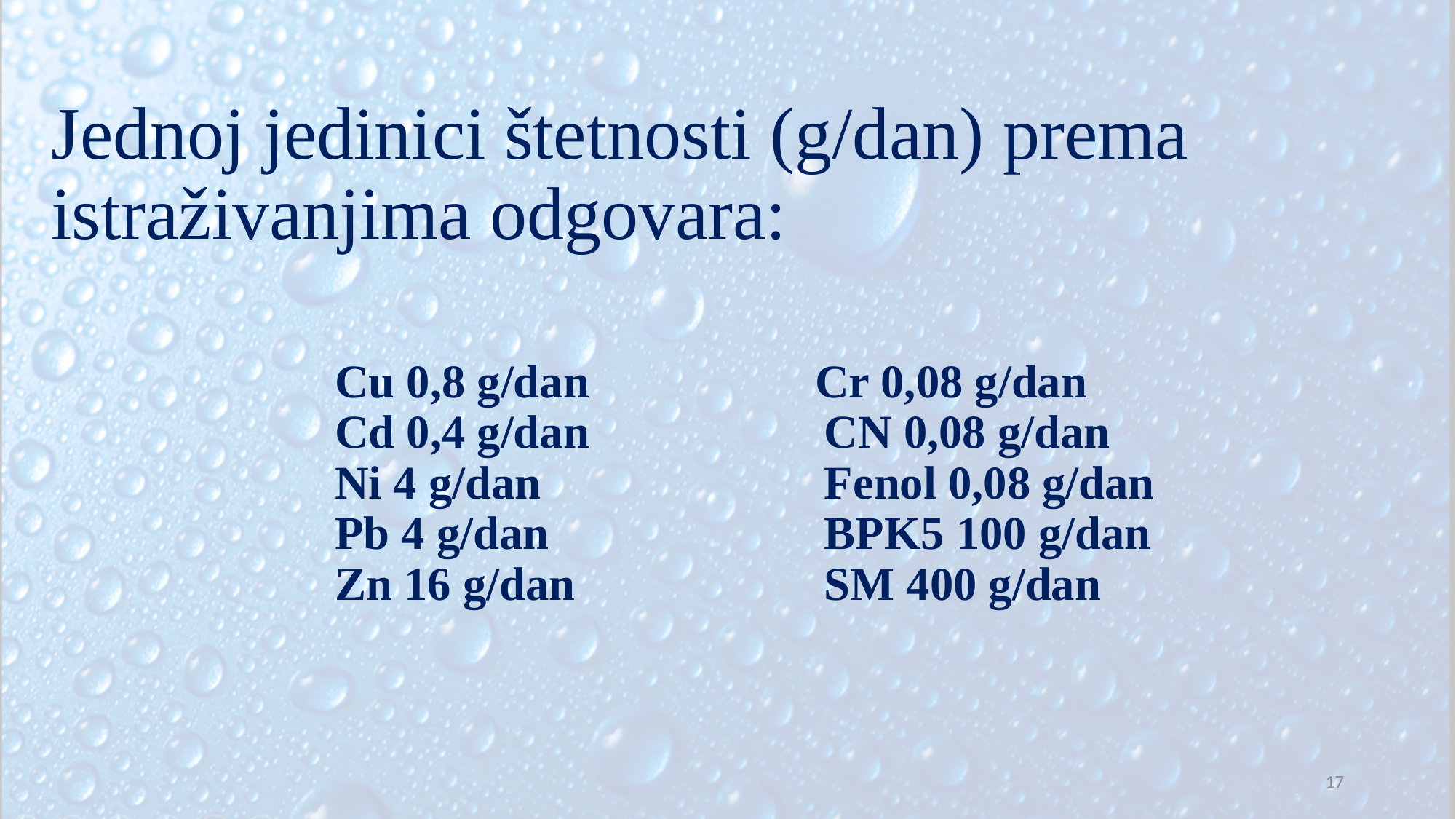

# Jednoj jedinici štetnosti (g/dan) prema istraživanjima odgovara: Cu 0,8 g/dan 		Cr 0,08 g/dan Cd 0,4 g/dan		          CN 0,08 g/dan Ni 4 g/dan 		          Fenol 0,08 g/dan Pb 4 g/dan 		          BPK5 100 g/dan Zn 16 g/dan 		          SM 400 g/dan
17